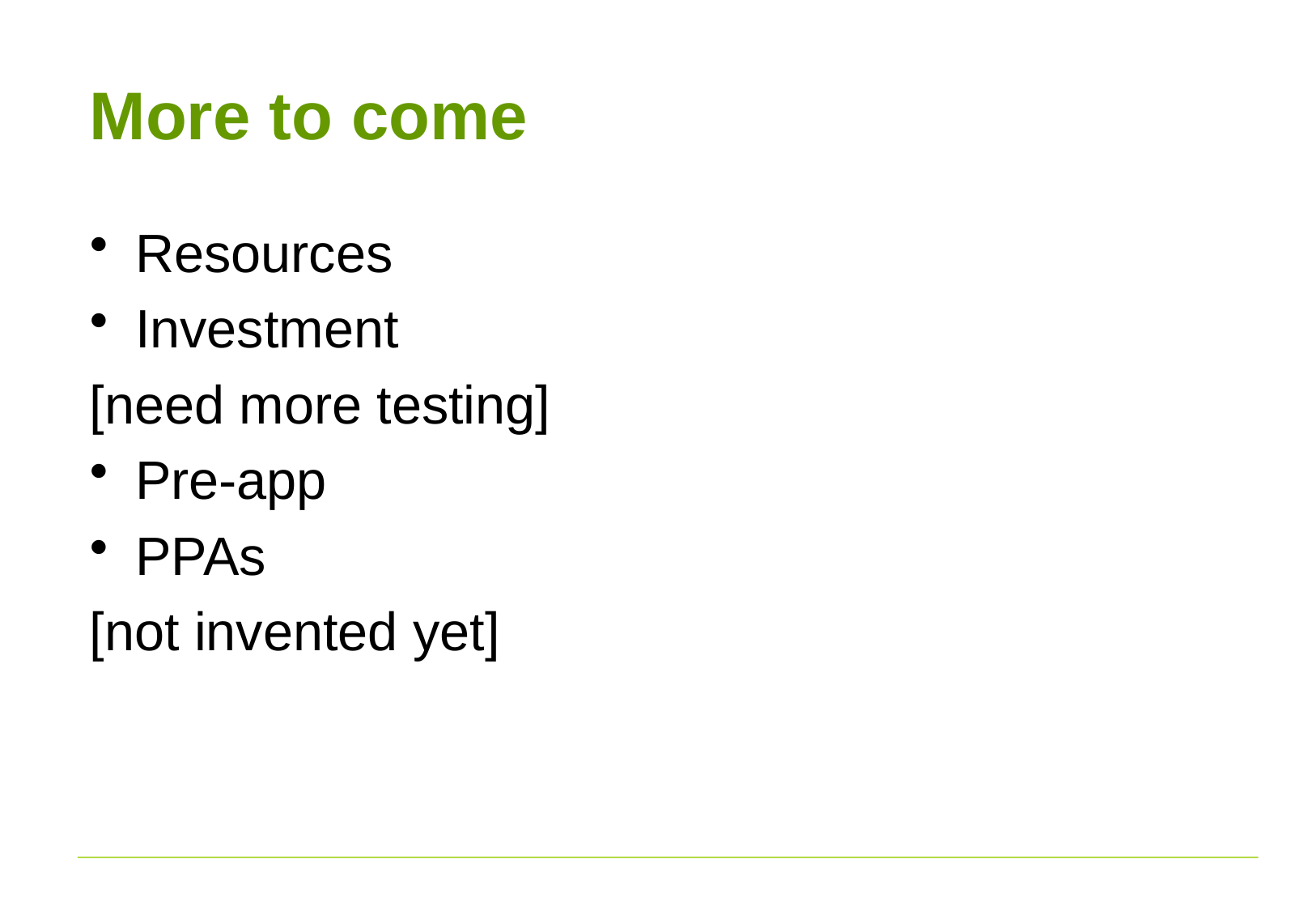

# More to come
Resources
Investment
[need more testing]
Pre-app
PPAs
[not invented yet]